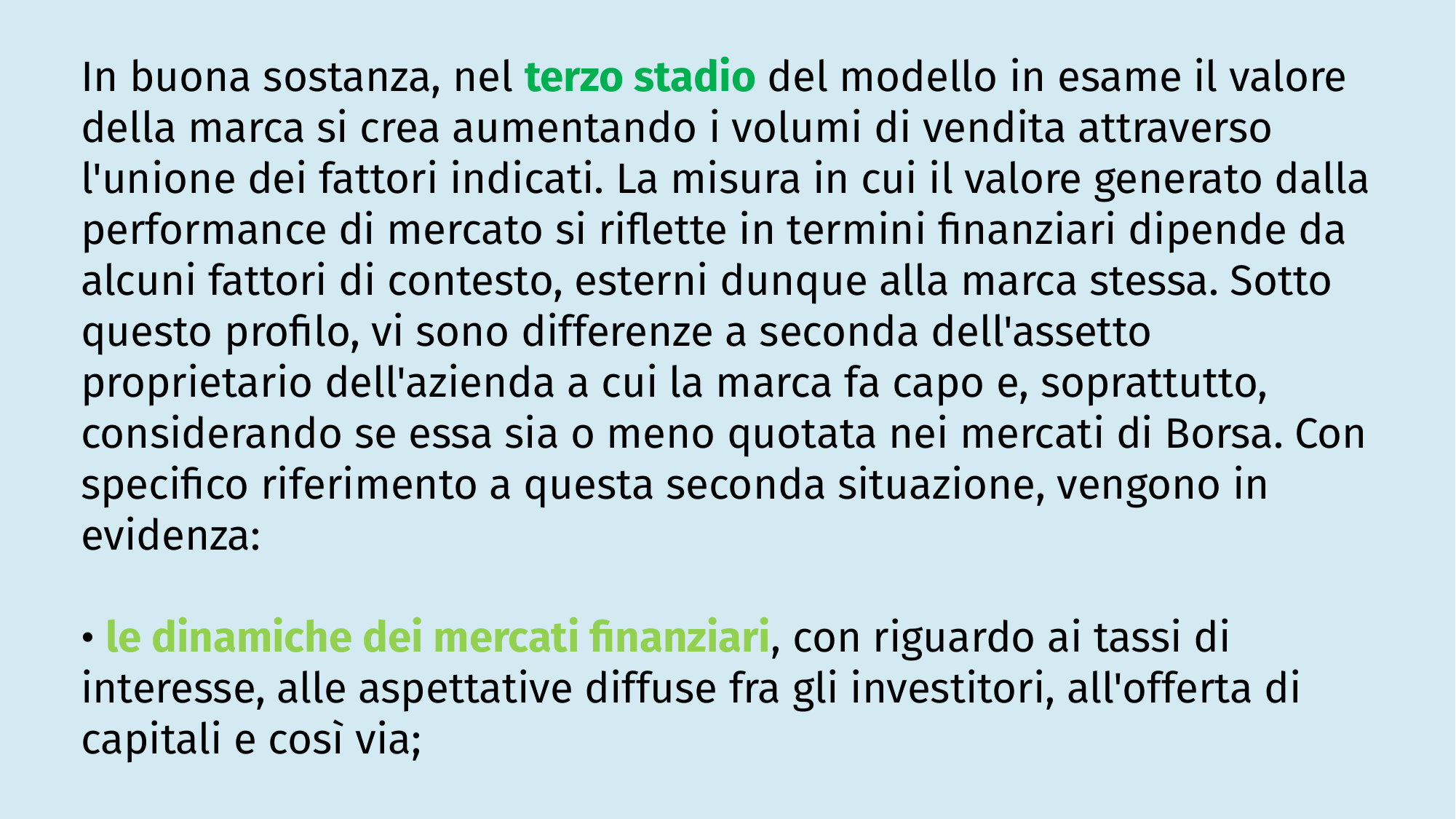

In buona sostanza, nel terzo stadio del modello in esame il valore della marca si crea aumentando i volumi di vendita attraverso l'unione dei fattori indicati. La misura in cui il valore generato dalla performance di mercato si riflette in termini finanziari dipende da alcuni fattori di contesto, esterni dunque alla marca stessa. Sotto questo profilo, vi sono differenze a seconda dell'assetto proprietario dell'azienda a cui la marca fa capo e, soprattutto, considerando se essa sia o meno quotata nei mercati di Borsa. Con specifico riferimento a questa seconda situazione, vengono in evidenza:

• le dinamiche dei mercati finanziari, con riguardo ai tassi di interesse, alle aspettative diffuse fra gli investitori, all'offerta di capitali e così via;